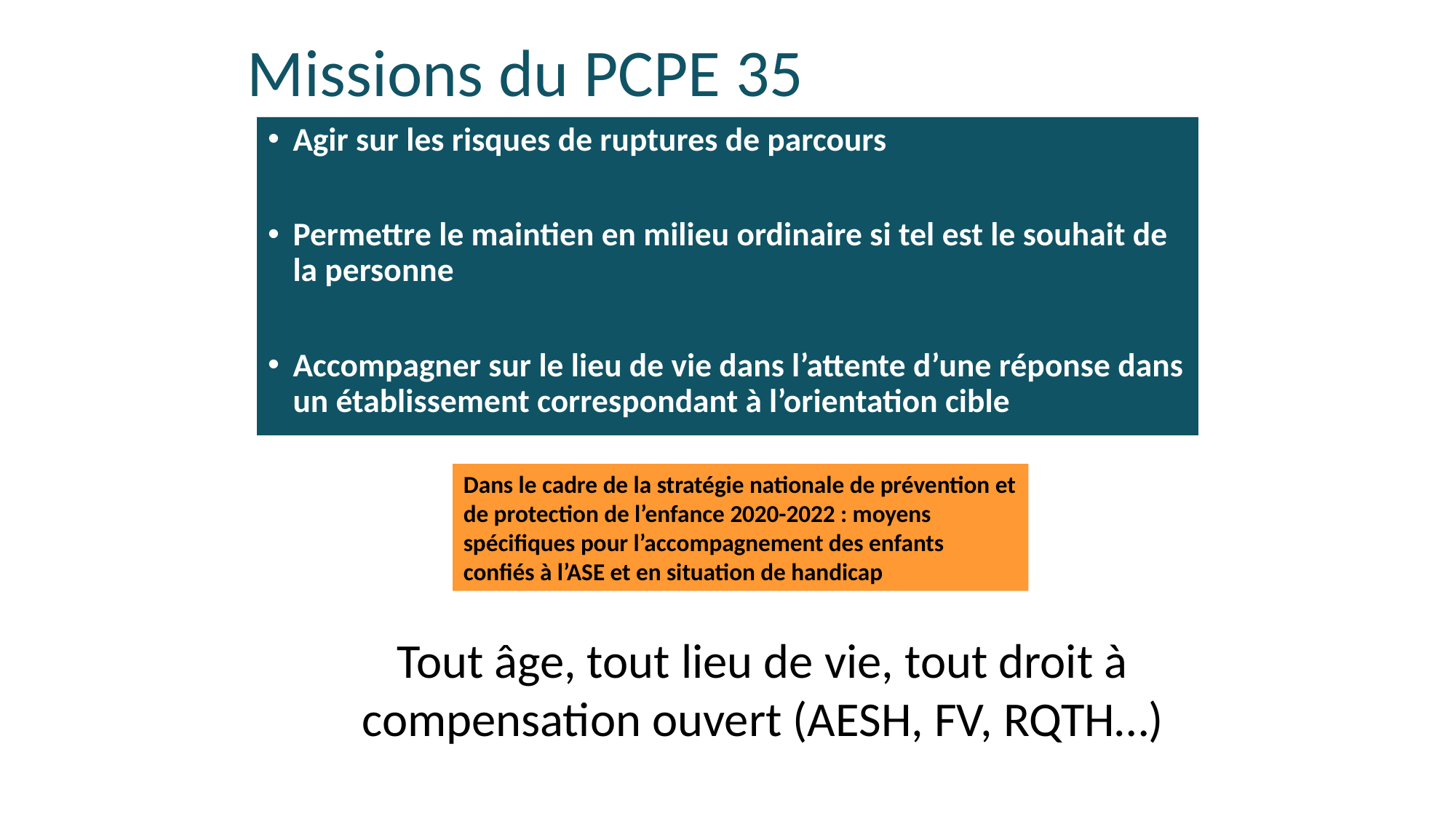

# Missions du PCPE 35
Agir sur les risques de ruptures de parcours

Permettre le maintien en milieu ordinaire si tel est le souhait de la personne

Accompagner sur le lieu de vie dans l’attente d’une réponse dans un établissement correspondant à l’orientation cible

Dans le cadre de la stratégie nationale de prévention et de protection de l’enfance 2020-2022 : moyens spécifiques pour l’accompagnement des enfants confiés à l’ASE et en situation de handicap
Tout âge, tout lieu de vie, tout droit à compensation ouvert (AESH, FV, RQTH…)